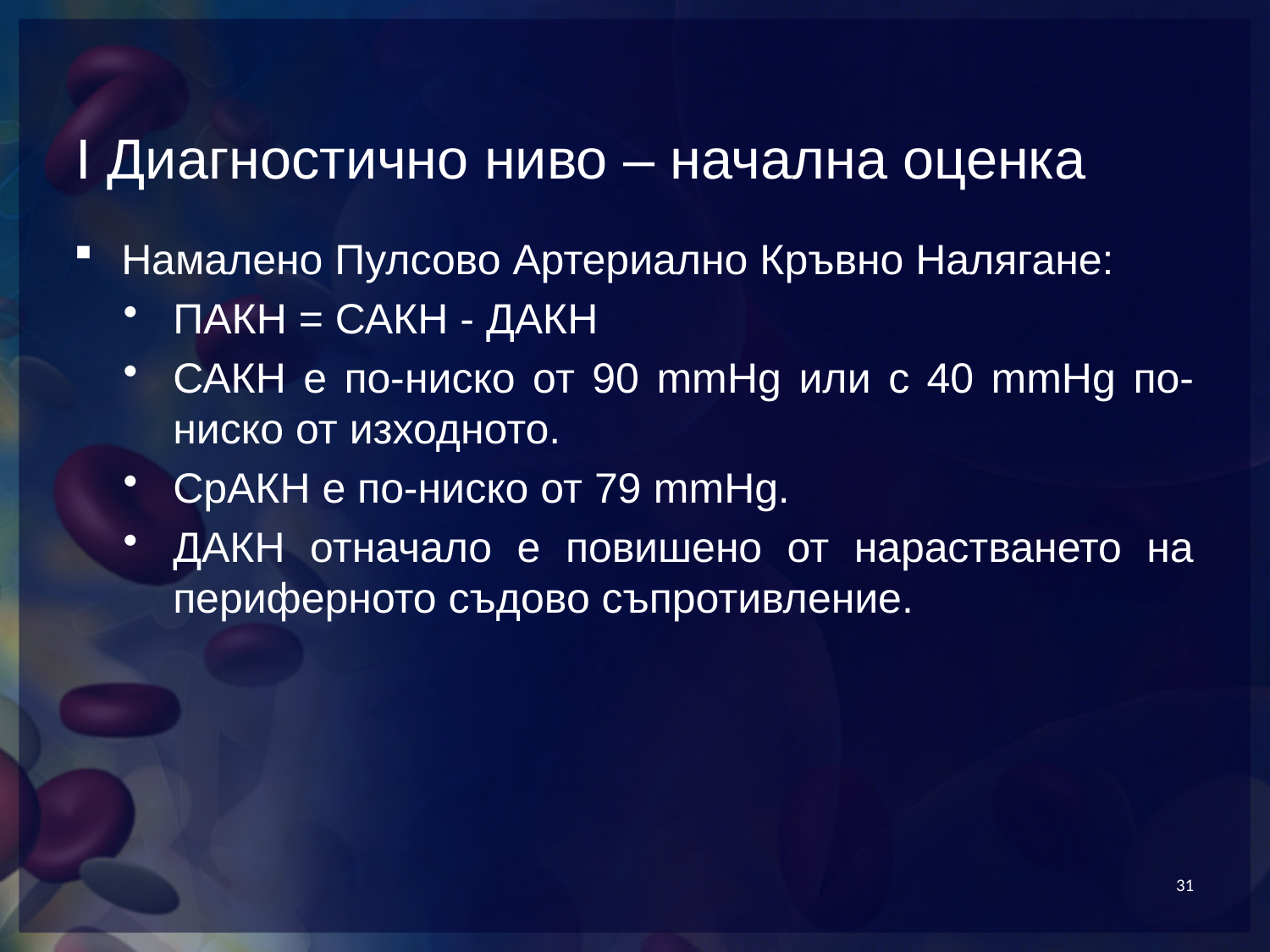

# I Диагностично ниво – начална оценка
Намалено Пулсово Артериално Кръвно Налягане:
ПАКН = САКН - ДАКН
САКН е по-ниско от 90 mmHg или с 40 mmHg по-ниско от изходното.
СрАКН е по-ниско от 79 mmHg.
ДАКН отначало е повишено от нарастването на периферното съдово съпротивление.
31